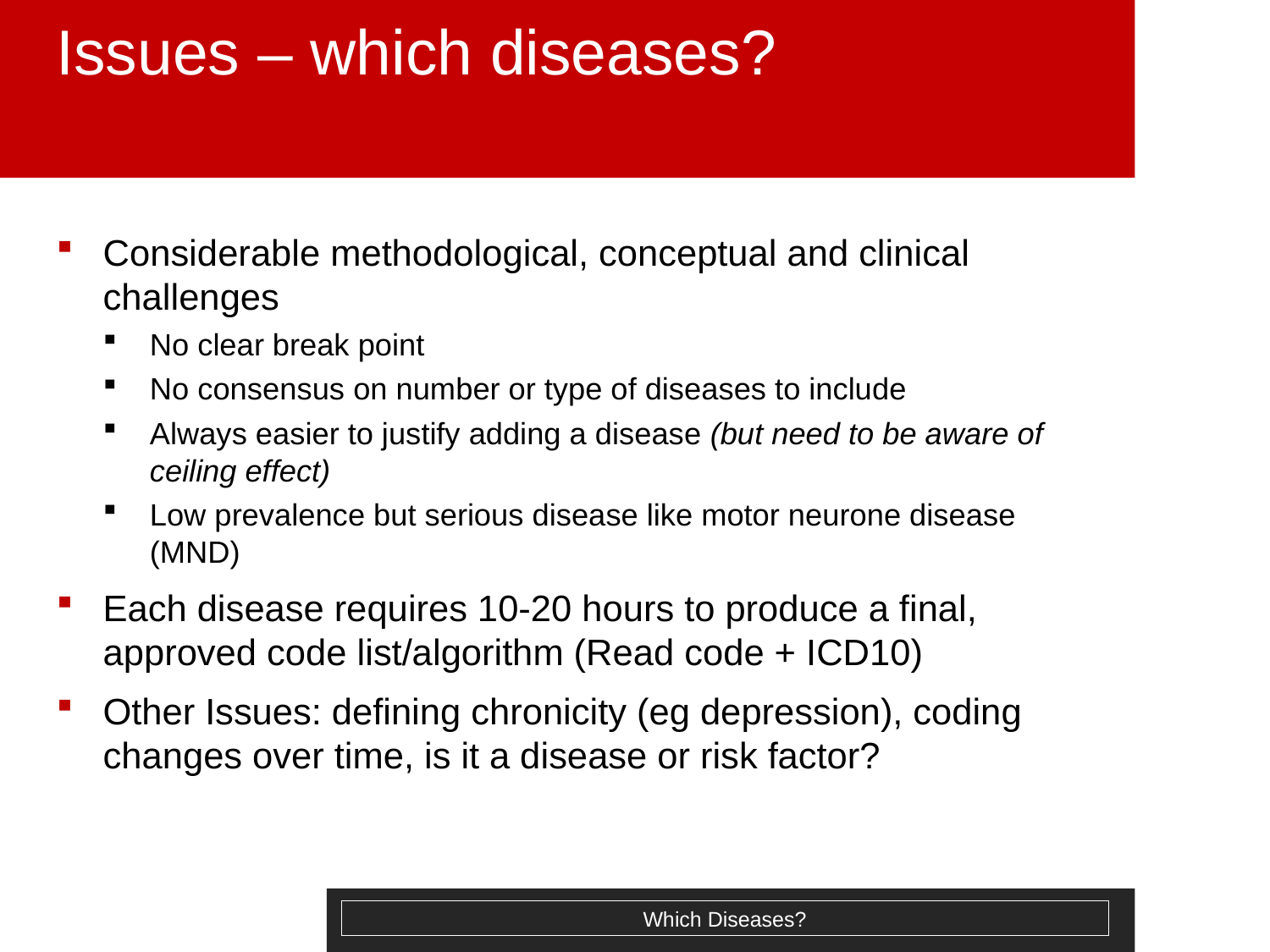

# Issues – which diseases?
Considerable methodological, conceptual and clinical challenges
No clear break point
No consensus on number or type of diseases to include
Always easier to justify adding a disease (but need to be aware of ceiling effect)
Low prevalence but serious disease like motor neurone disease (MND)
Each disease requires 10-20 hours to produce a final, approved code list/algorithm (Read code + ICD10)
Other Issues: defining chronicity (eg depression), coding changes over time, is it a disease or risk factor?

Which Diseases?